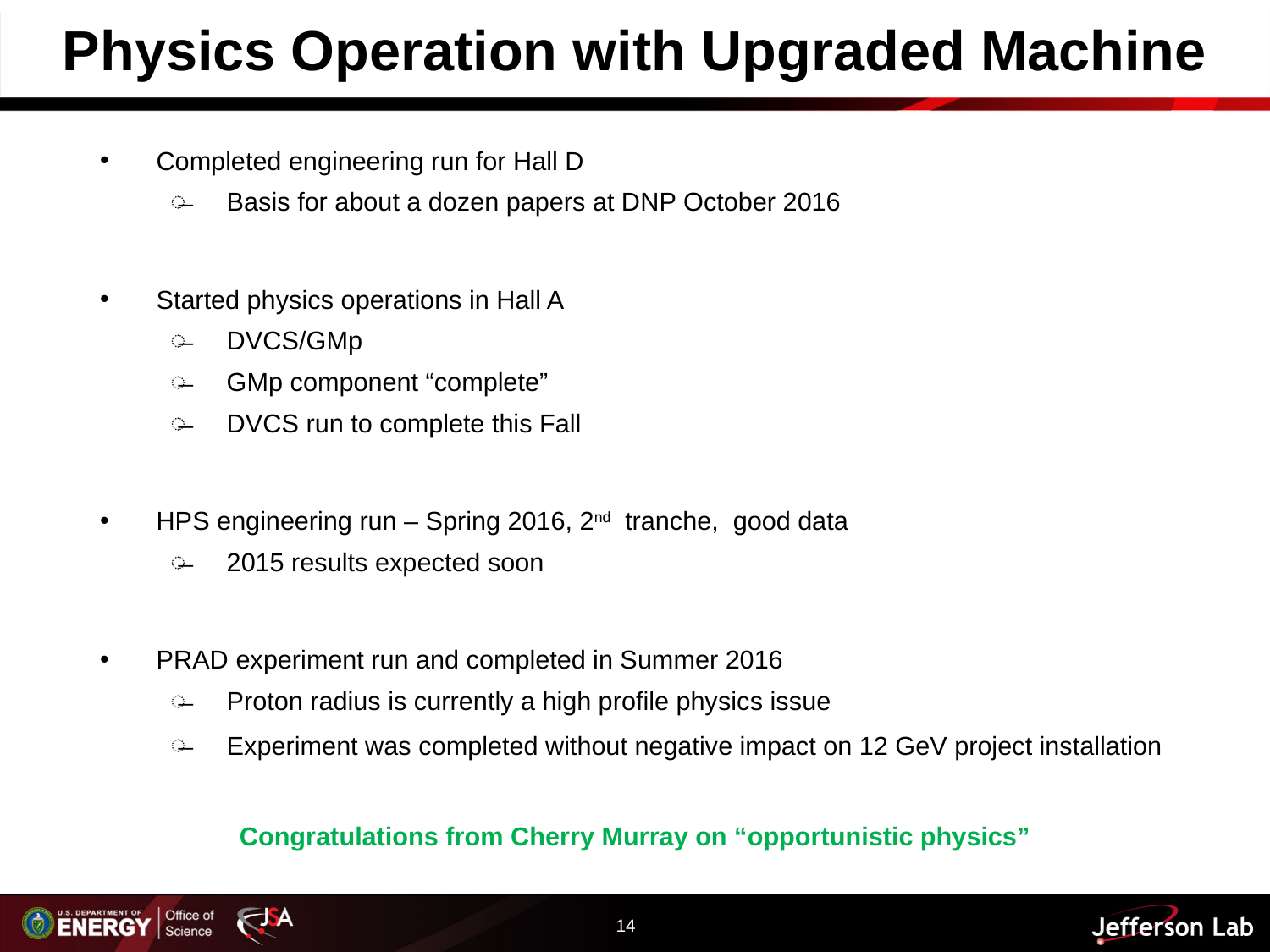

# Physics Operation with Upgraded Machine
Completed engineering run for Hall D
Basis for about a dozen papers at DNP October 2016

Started physics operations in Hall A
DVCS/GMp
GMp component “complete”
DVCS run to complete this Fall

HPS engineering run – Spring 2016, 2nd  tranche,  good data
2015 results expected soon

PRAD experiment run and completed in Summer 2016
Proton radius is currently a high profile physics issue
Experiment was completed without negative impact on 12 GeV project installation

Congratulations from Cherry Murray on “opportunistic physics”